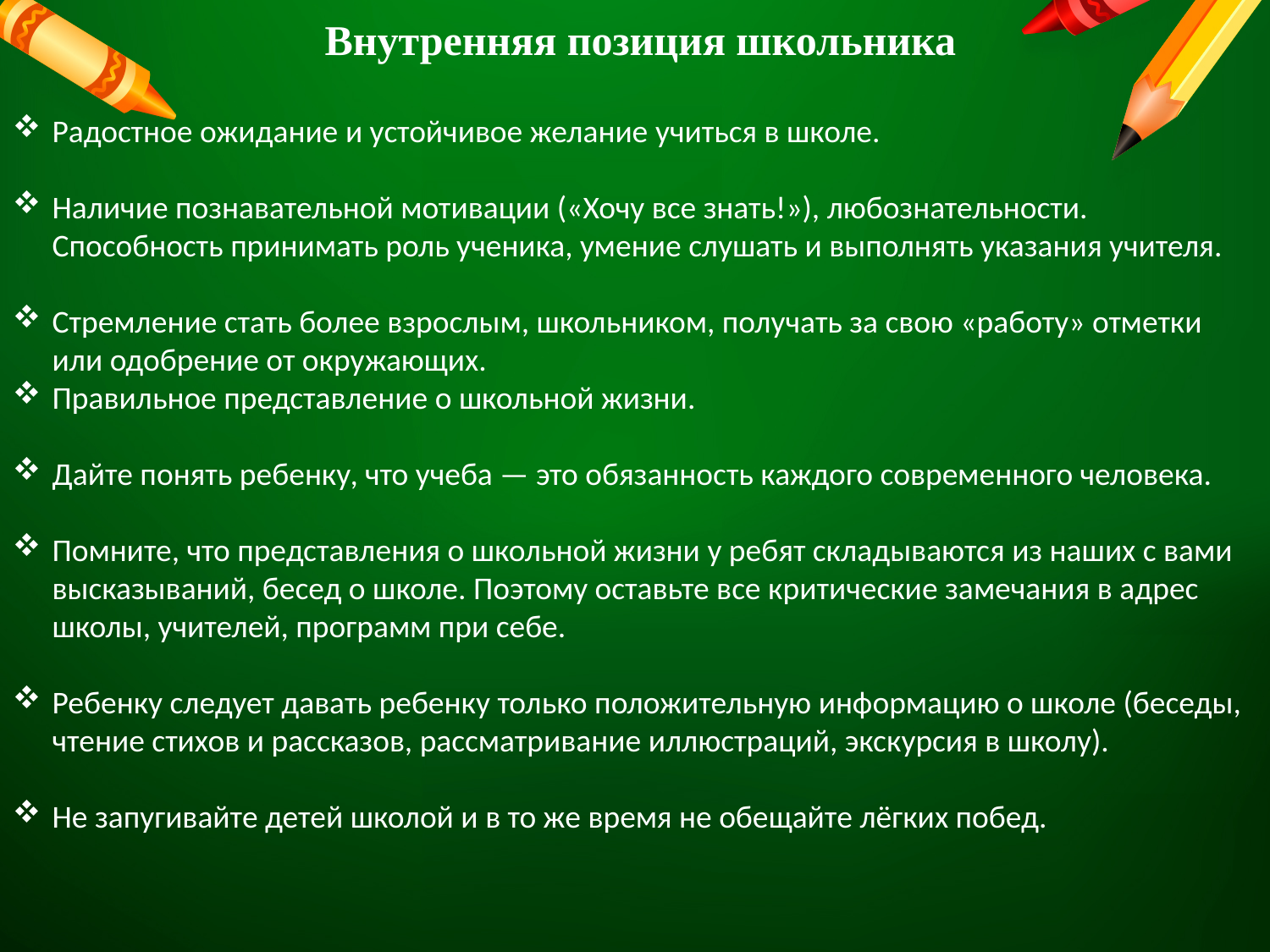

Внутренняя позиция школьника
Радостное ожидание и устойчивое желание учиться в школе.

Наличие познавательной мотивации («Хочу все знать!»), любознательности. Способность принимать роль ученика, умение слушать и выполнять указания учителя.

Стремление стать более взрослым, школьником, получать за свою «работу» отметки или одобрение от окружающих.
Правильное представление о школьной жизни.

Дайте понять ребенку, что учеба — это обязанность каждого современного человека.

Помните, что представления о школьной жизни у ребят складываются из наших с вами высказываний, бесед о школе. Поэтому оставьте все критические замечания в адрес школы, учителей, программ при себе.

Ребенку следует давать ребенку только положительную информацию о школе (беседы, чтение стихов и рассказов, рассматривание иллюстраций, экскурсия в школу).

Не запугивайте детей школой и в то же время не обещайте лёгких побед.